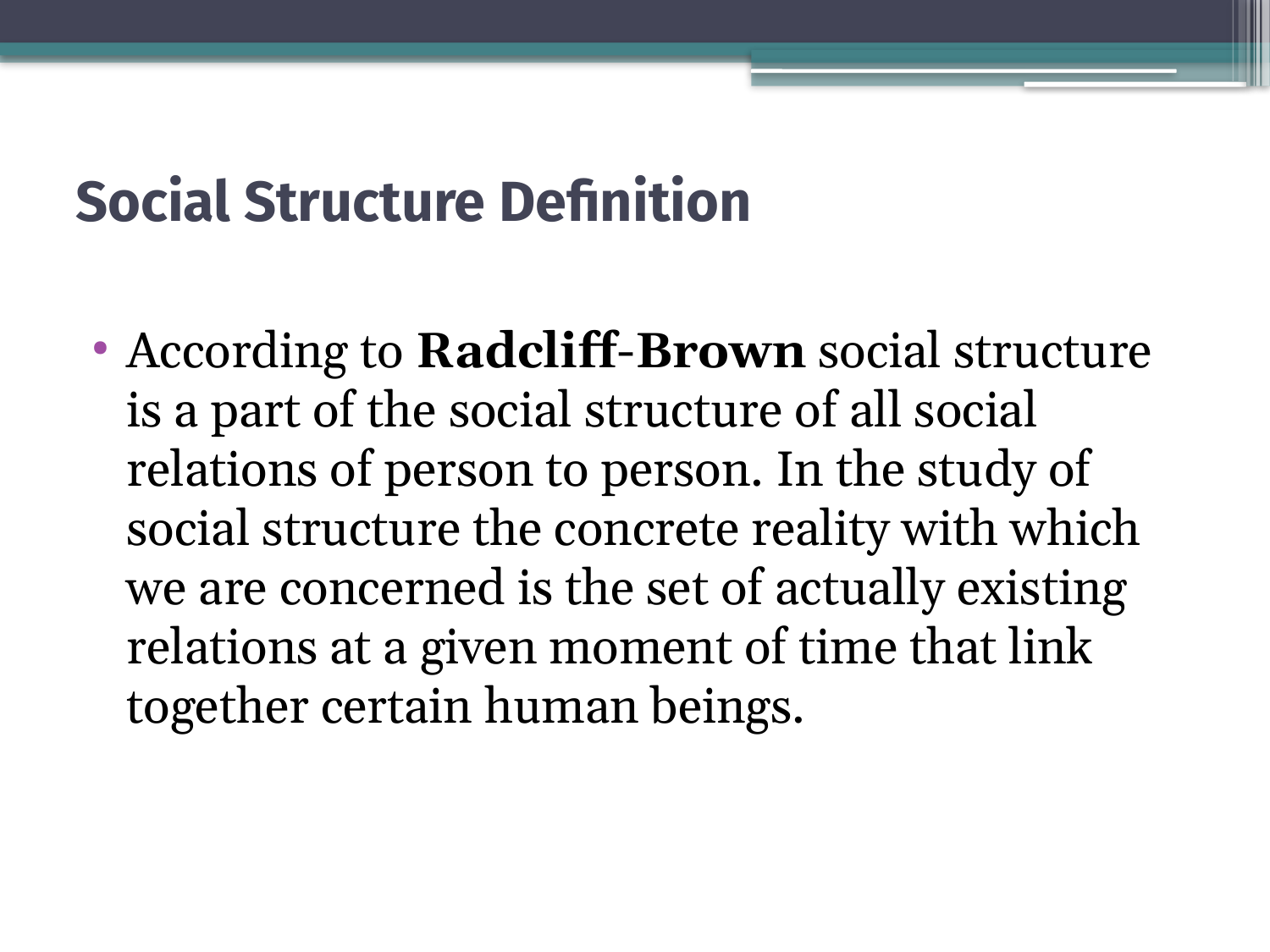

# Social Structure Definition
According to Radcliff-Brown social structure is a part of the social structure of all social relations of person to person. In the study of social structure the concrete reality with which we are concerned is the set of actually existing relations at a given moment of time that link together certain human beings.